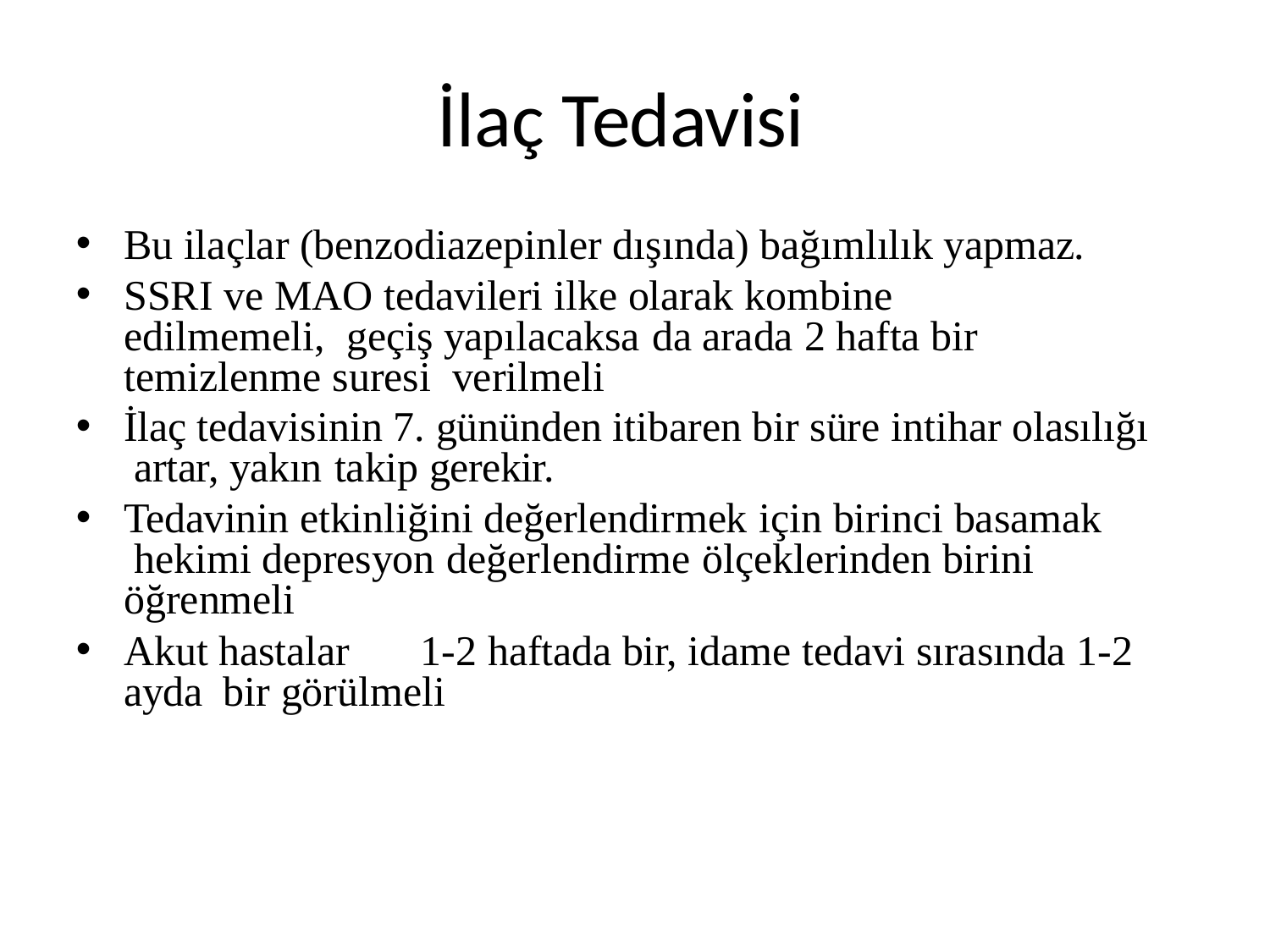

# İlaç Tedavisi
Bu ilaçlar (benzodiazepinler dışında) bağımlılık yapmaz.
SSRI ve MAO tedavileri ilke olarak kombine edilmemeli,  geçiş yapılacaksa da arada 2 hafta bir temizlenme suresi  verilmeli
İlaç tedavisinin 7. gününden itibaren bir süre intihar olasılığı  artar, yakın takip gerekir.
Tedavinin etkinliğini değerlendirmek için birinci basamak  hekimi depresyon değerlendirme ölçeklerinden birini  öğrenmeli
Akut hastalar	1-2 haftada bir, idame tedavi sırasında 1-2 ayda  bir görülmeli